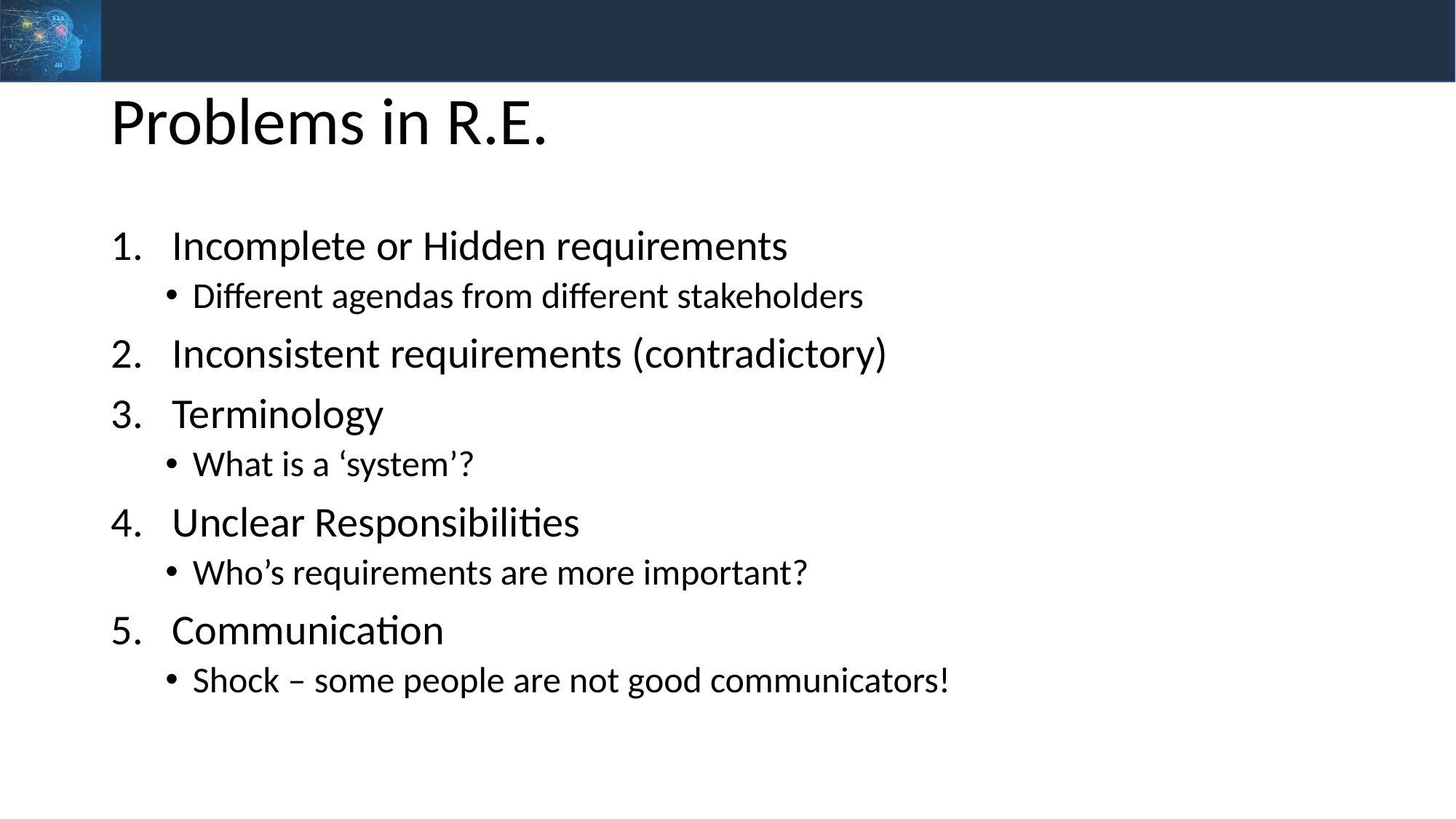

# Problems in R.E.
Incomplete or Hidden requirements
Different agendas from different stakeholders
Inconsistent requirements (contradictory)
Terminology
What is a ‘system’?
Unclear Responsibilities
Who’s requirements are more important?
Communication
Shock – some people are not good communicators!